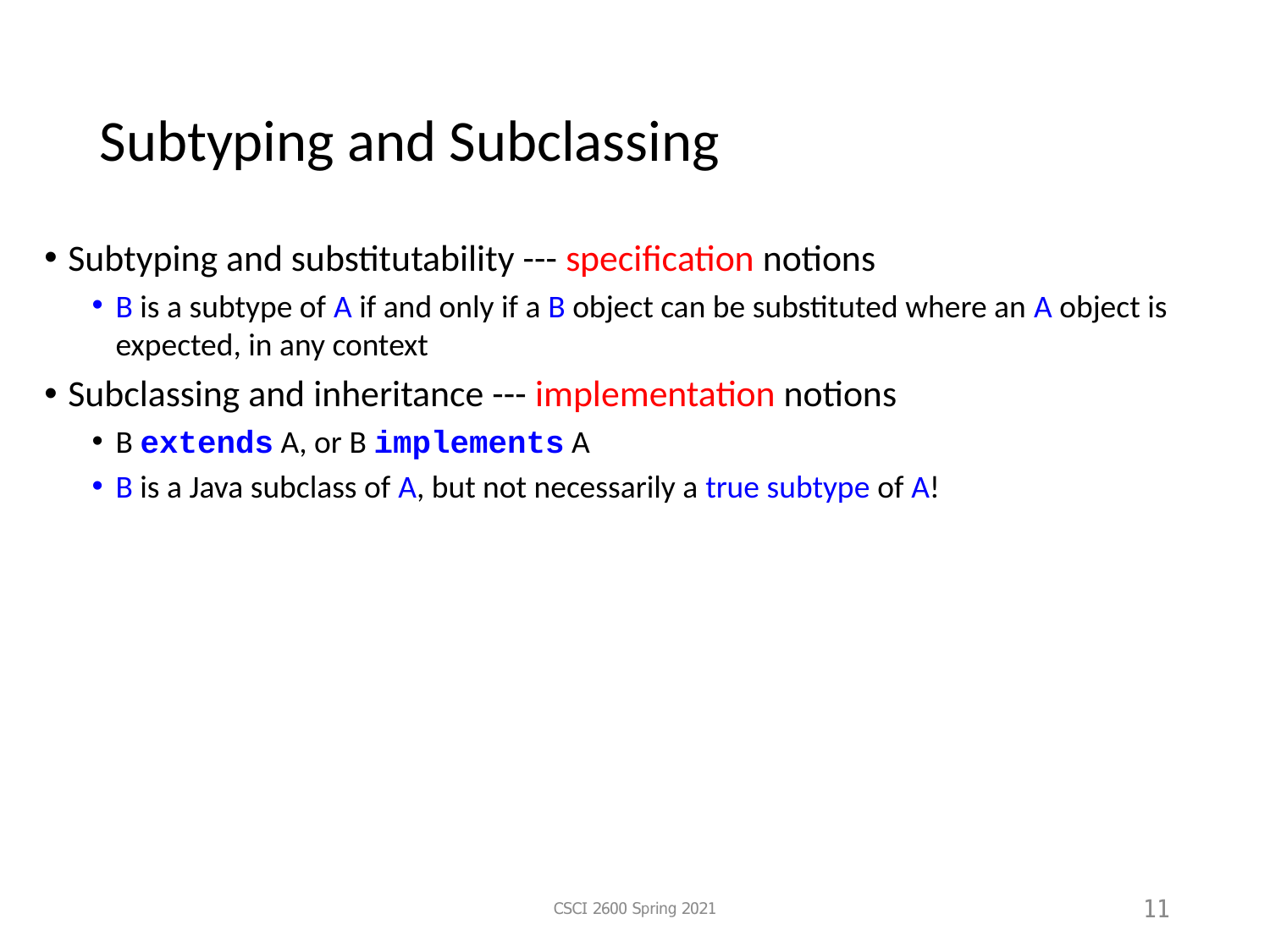

Subtyping and Subclassing
Subtyping and substitutability --- specification notions
B is a subtype of A if and only if a B object can be substituted where an A object is expected, in any context
Subclassing and inheritance --- implementation notions
B extends A, or B implements A
B is a Java subclass of A, but not necessarily a true subtype of A!

CSCI 2600 Spring 2021
11